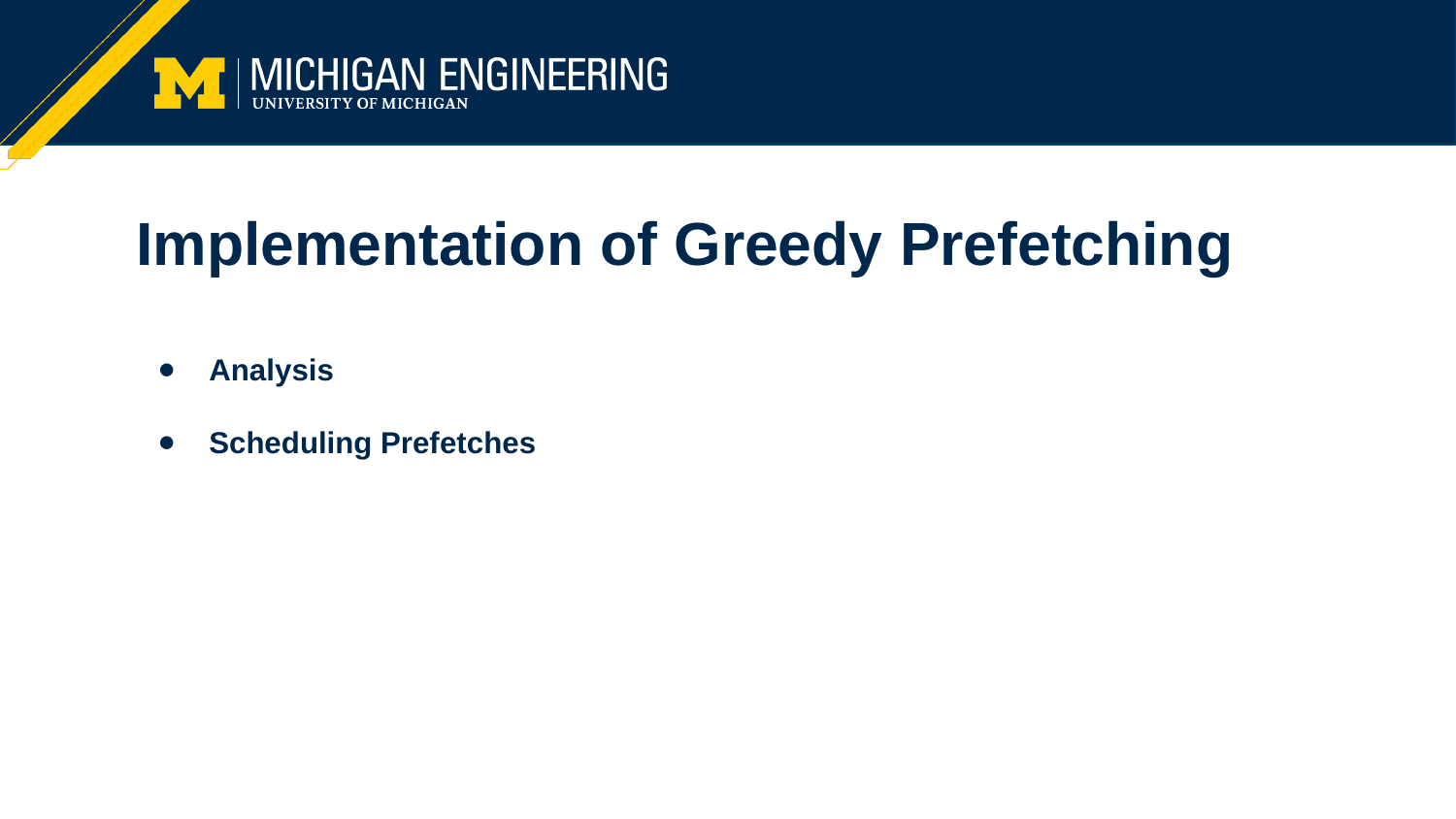

# Implementation of Greedy Prefetching

Analysis

Scheduling Prefetches

20